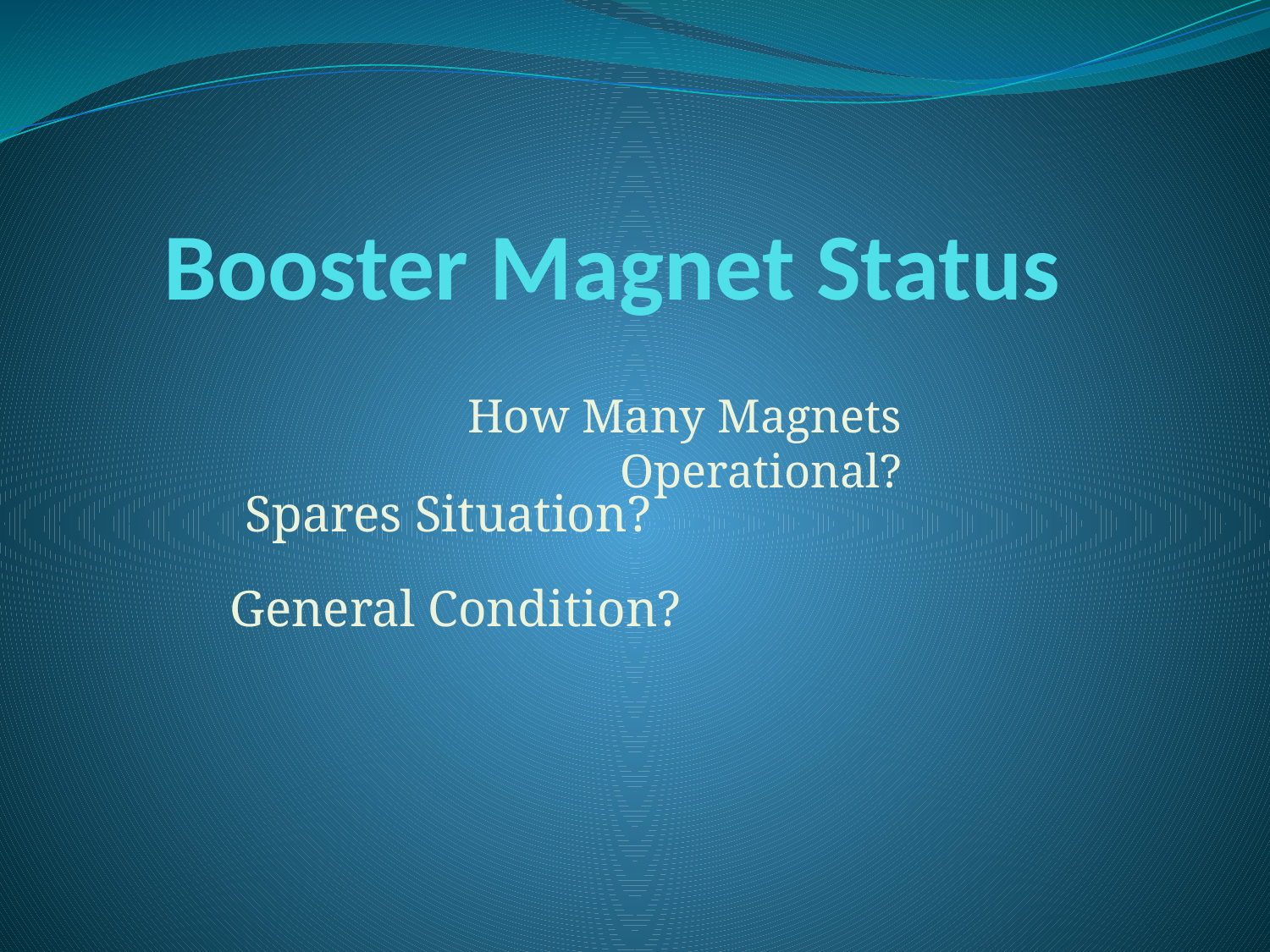

# Booster Magnet Status
How Many Magnets Operational?
Spares Situation?
General Condition?